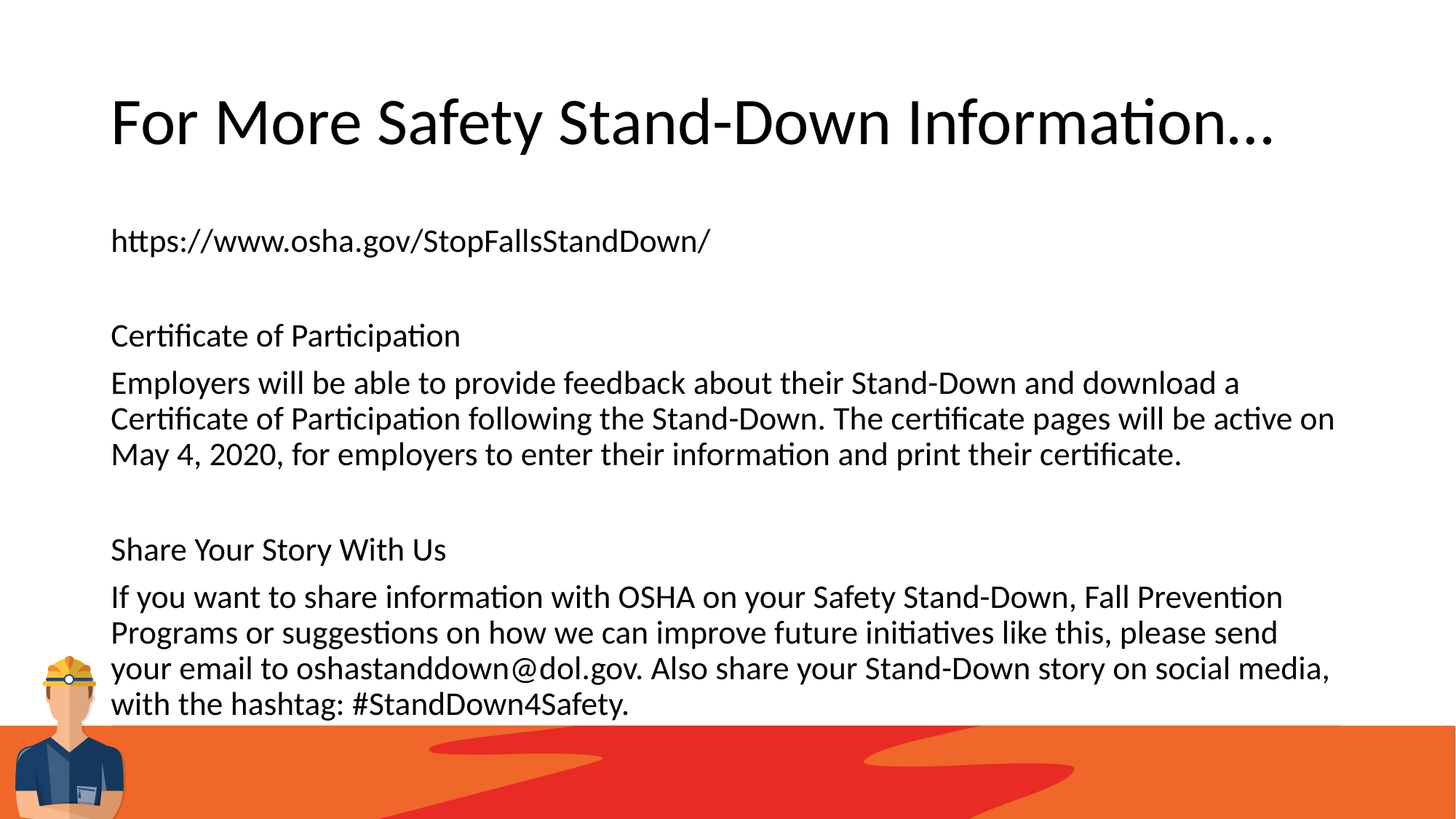

# For More Safety Stand-Down Information…
https://www.osha.gov/StopFallsStandDown/

Certificate of Participation
Employers will be able to provide feedback about their Stand-Down and download a Certificate of Participation following the Stand-Down. The certificate pages will be active on May 4, 2020, for employers to enter their information and print their certificate.

Share Your Story With Us
If you want to share information with OSHA on your Safety Stand-Down, Fall Prevention Programs or suggestions on how we can improve future initiatives like this, please send your email to oshastanddown@dol.gov. Also share your Stand-Down story on social media, with the hashtag: #StandDown4Safety.